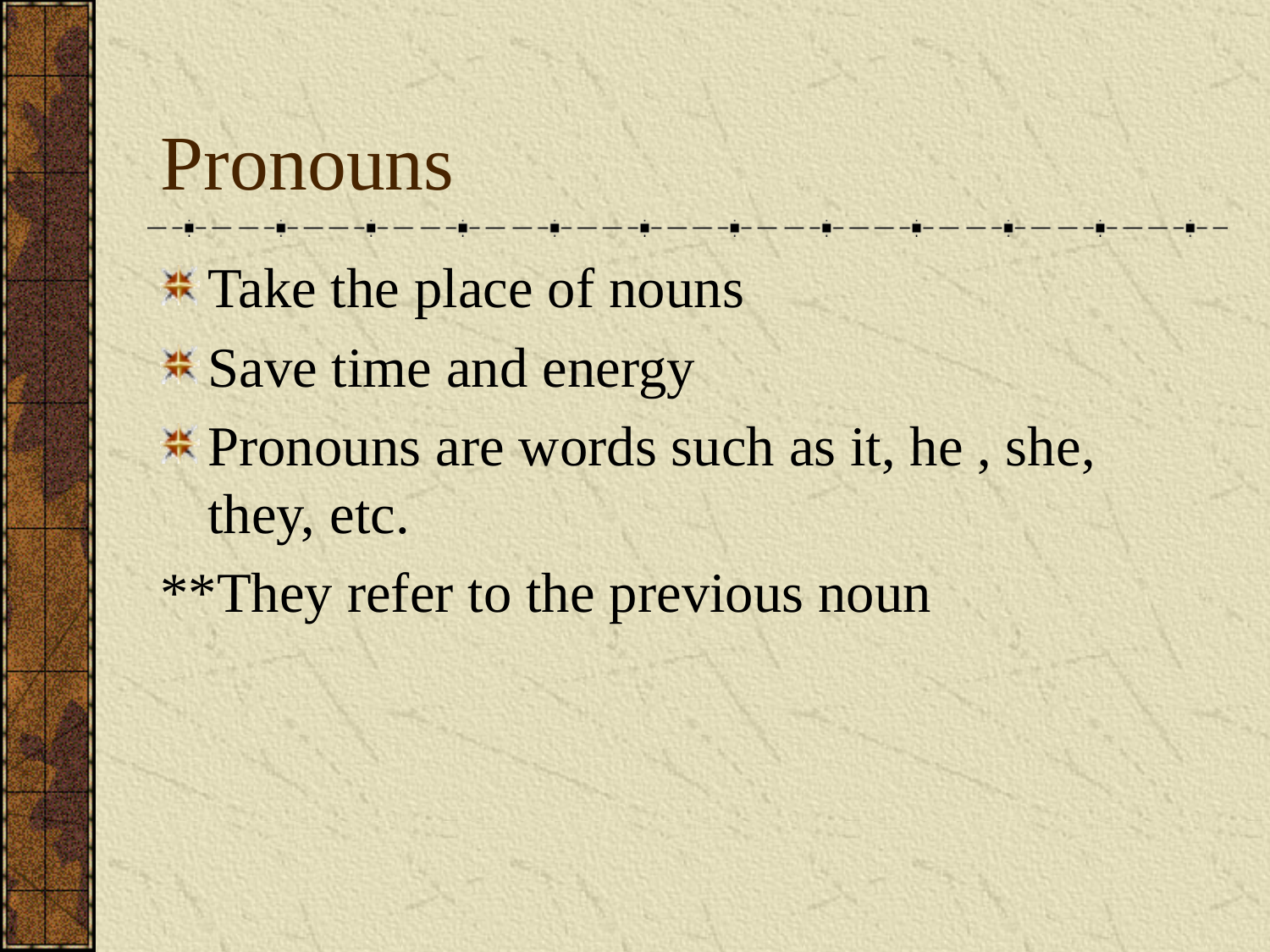

# Pronouns
Take the place of nouns
Save time and energy
Pronouns are words such as it, he , she, they, etc.
**They refer to the previous noun